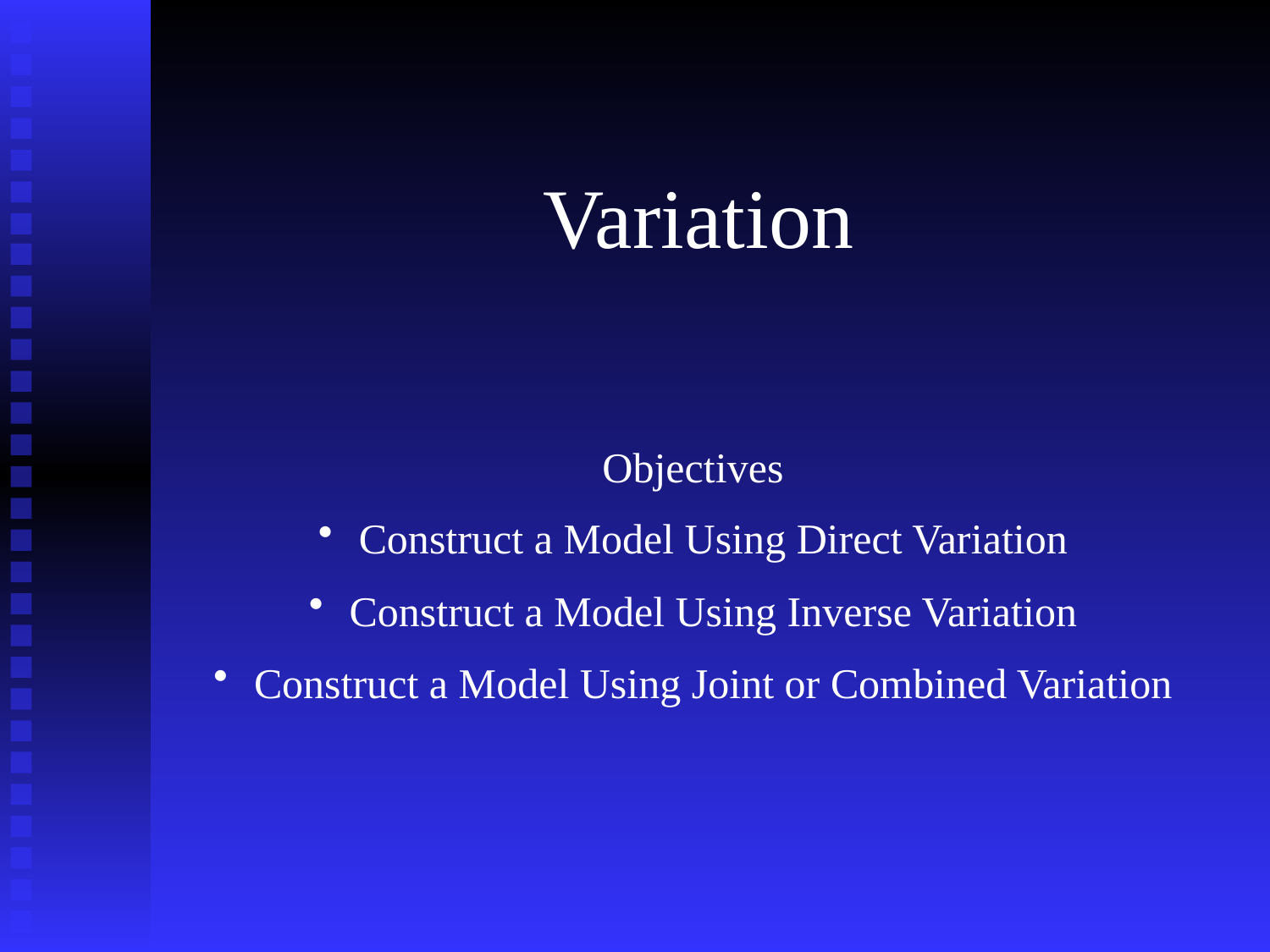

# Variation
Objectives
 Construct a Model Using Direct Variation
 Construct a Model Using Inverse Variation
 Construct a Model Using Joint or Combined Variation